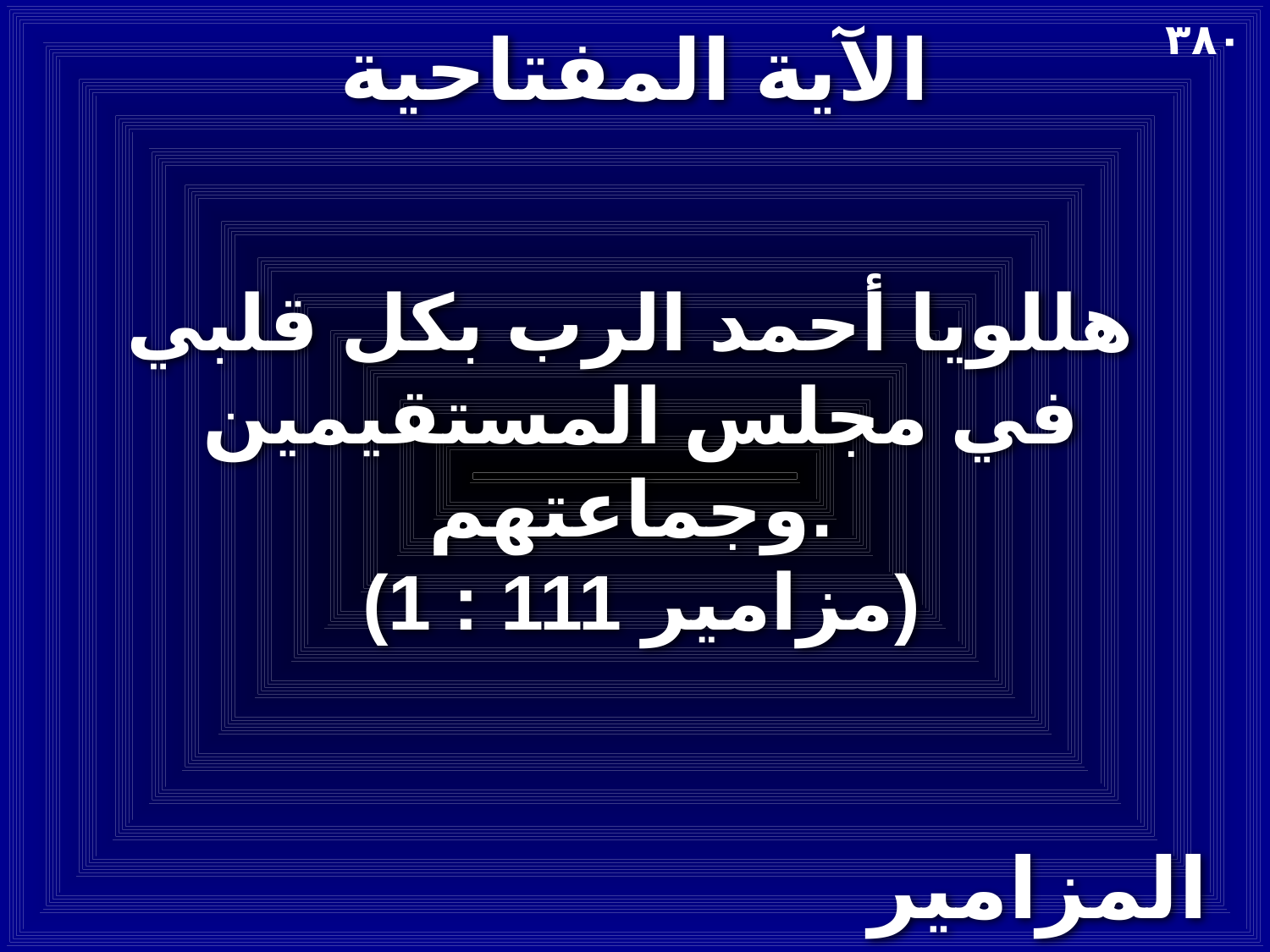

# الآية المفتاحية
۳۸٠

هللويا أحمد الرب بكل قلبي
في مجلس المستقيمين وجماعتهم.
(مزامير 111 : 1)
المزامير